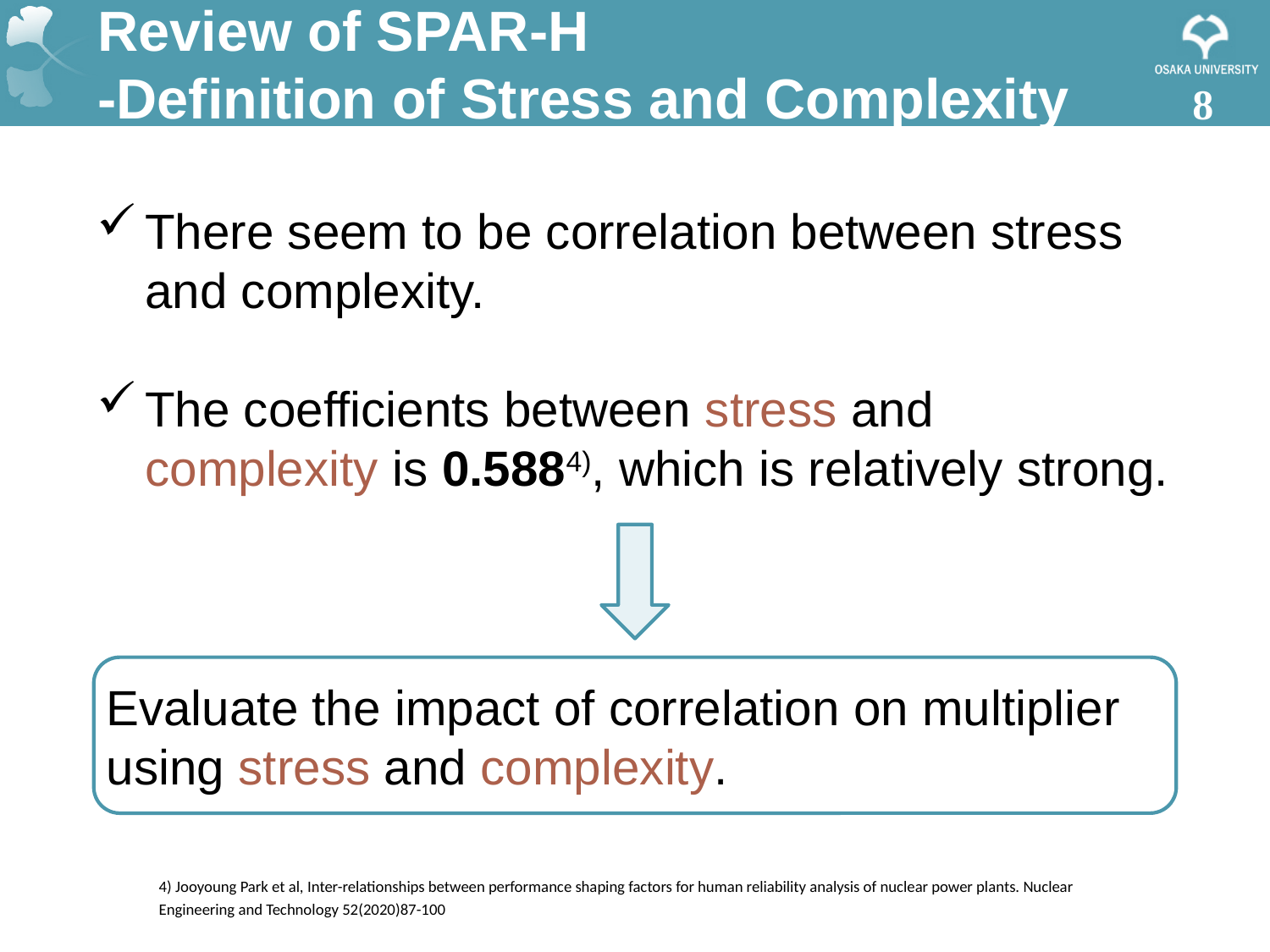

Review of SPAR-H
-Definition of Stress and Complexity
8
There seem to be correlation between stress and complexity.

The coefficients between stress and complexity is 0.5884), which is relatively strong.

Evaluate the impact of correlation on multiplier using stress and complexity.
4) Jooyoung Park et al, Inter-relationships between performance shaping factors for human reliability analysis of nuclear power plants. Nuclear Engineering and Technology 52(2020)87-100